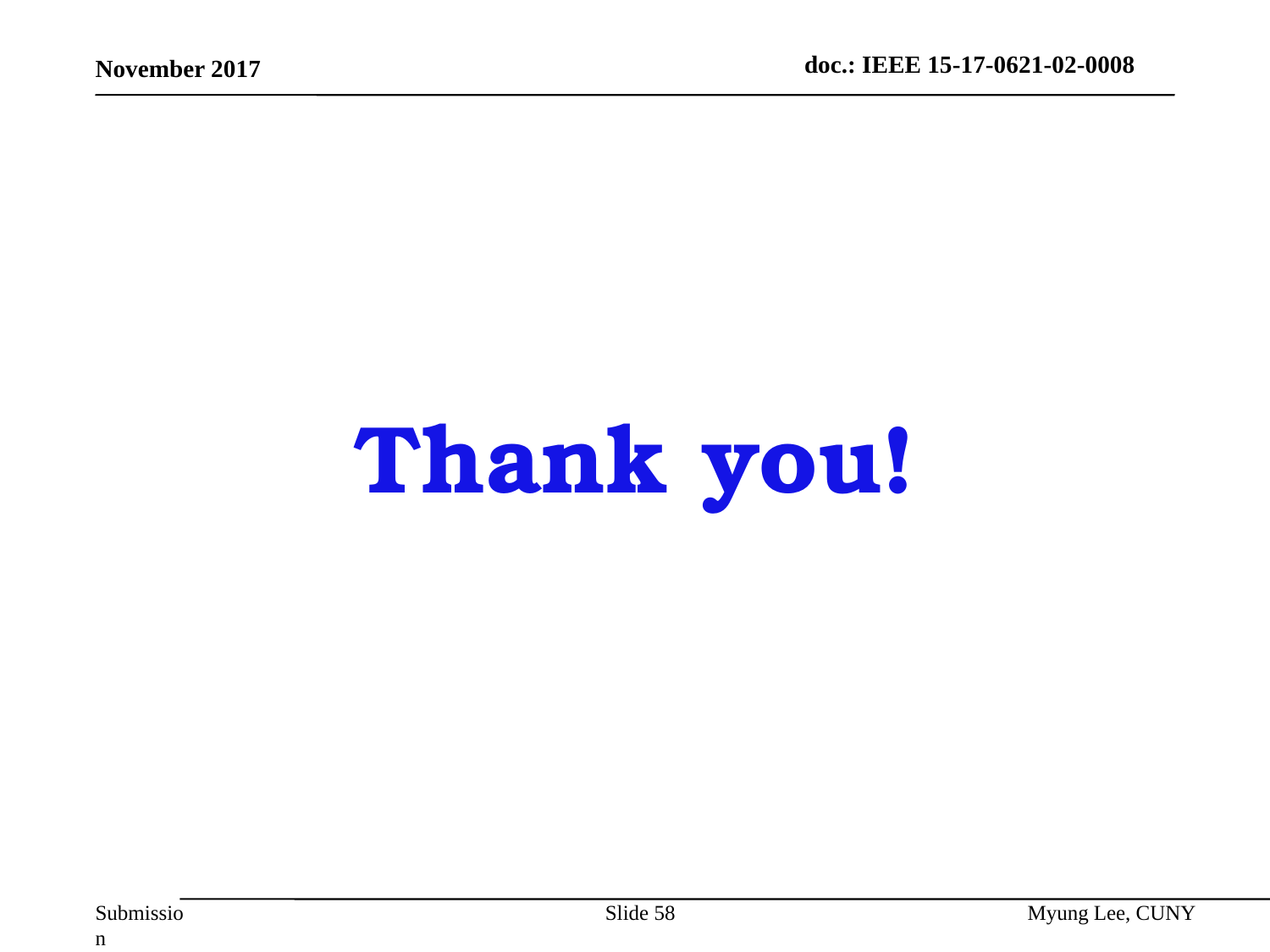

November 2017
# Thank you!
Slide 58
Myung Lee, CUNY